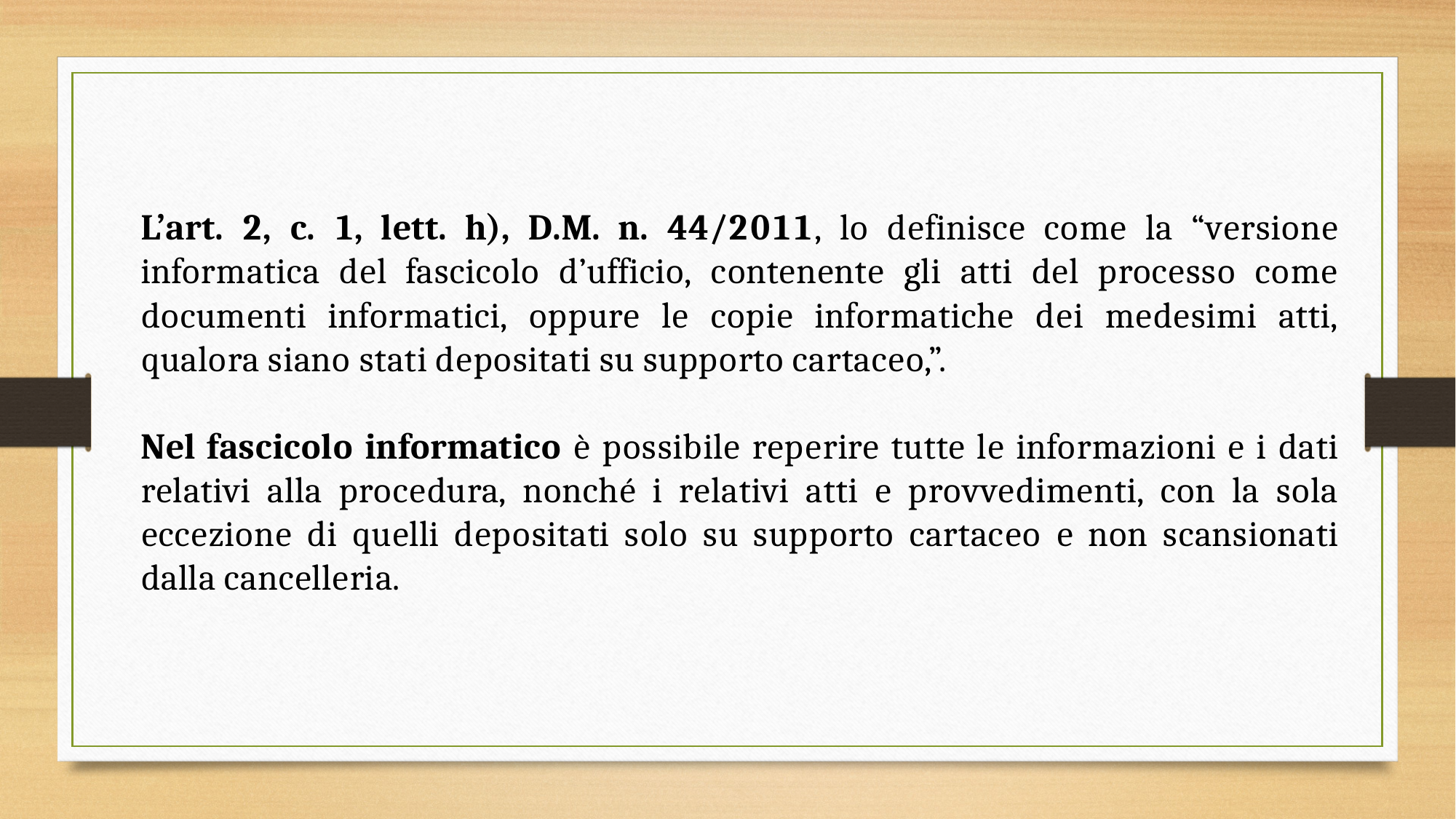

L’art. 2, c. 1, lett. h), D.M. n. 44/2011, lo definisce come la “versione informatica del fascicolo d’ufficio, contenente gli atti del processo come documenti informatici, oppure le copie informatiche dei medesimi atti, qualora siano stati depositati su supporto cartaceo,”.

Nel fascicolo informatico è possibile reperire tutte le informazioni e i dati relativi alla procedura, nonché i relativi atti e provvedimenti, con la sola eccezione di quelli depositati solo su supporto cartaceo e non scansionati dalla cancelleria.